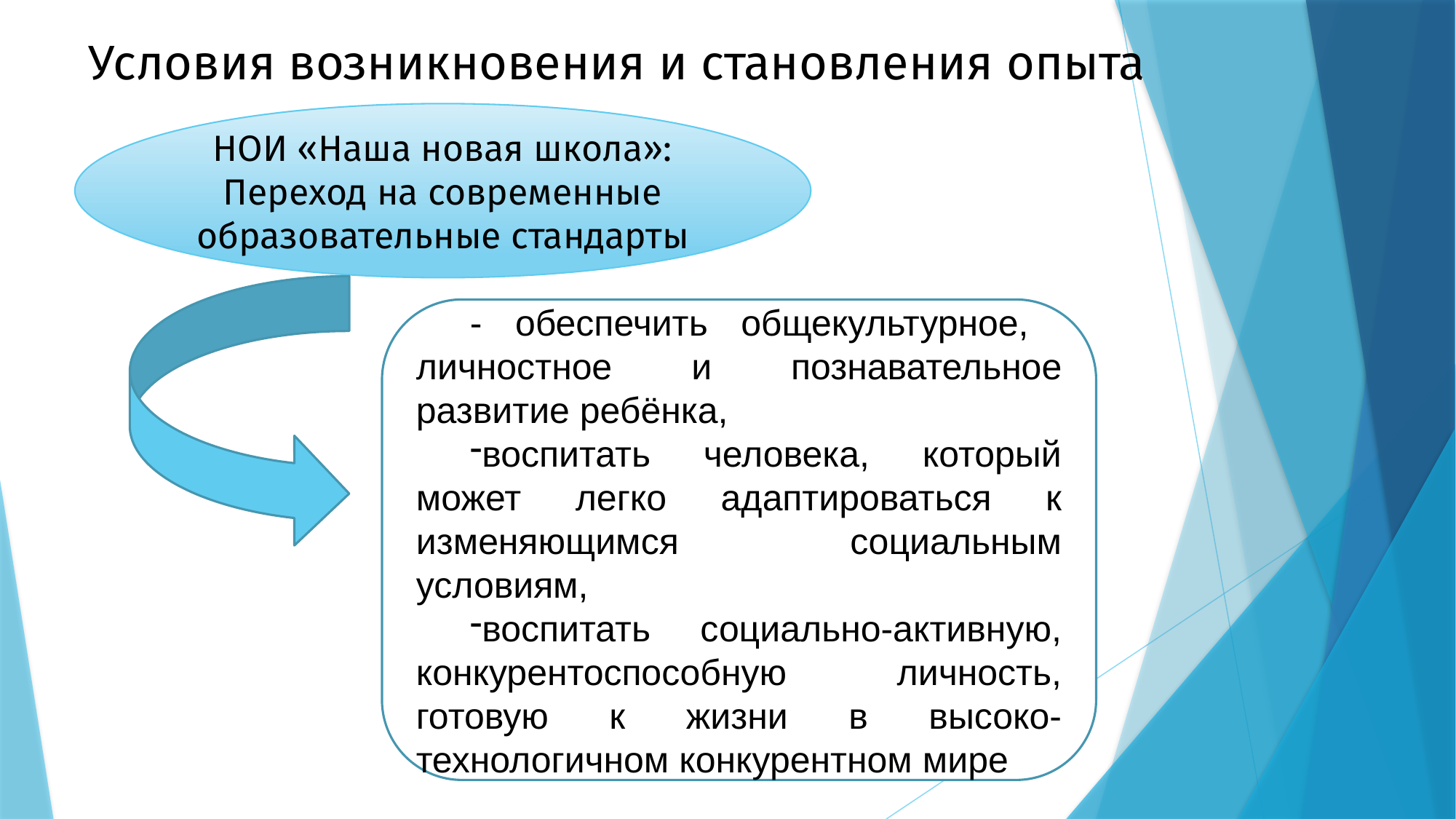

# Условия возникновения и становления опыта

НОИ «Наша новая школа»:
Переход на современные образовательные стандарты

- обеспечить общекультурное,  личностное и познавательное развитие ребёнка,
воспитать человека, который может легко адаптироваться к изменяющимся социальным условиям,
воспитать социально-активную, конкурентоспособную личность, готовую к жизни в высоко-технологичном конкурентном мире